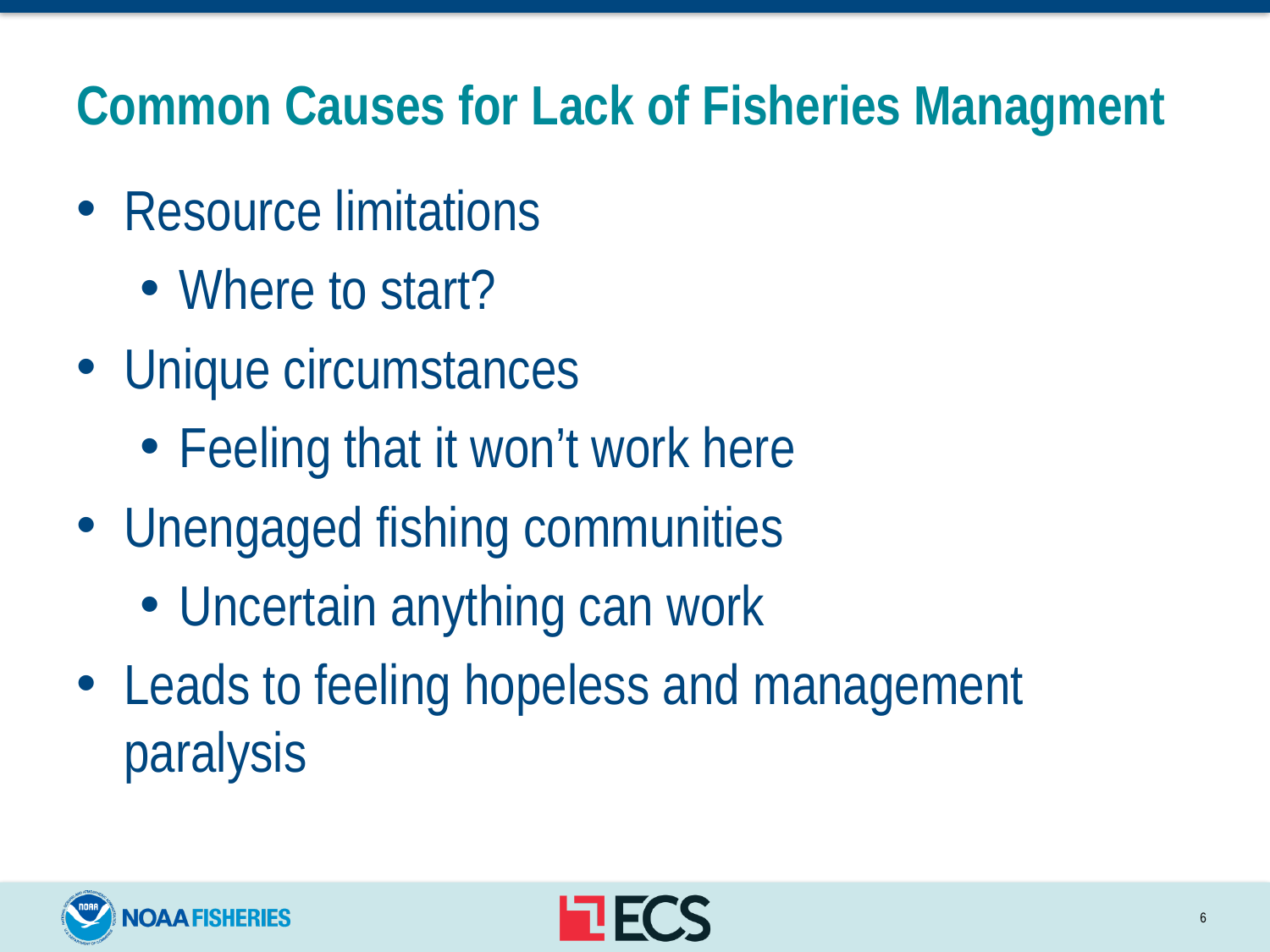

# Common Causes for Lack of Fisheries Managment
Resource limitations
Where to start?
Unique circumstances
Feeling that it won’t work here
Unengaged fishing communities
Uncertain anything can work
Leads to feeling hopeless and management paralysis
6